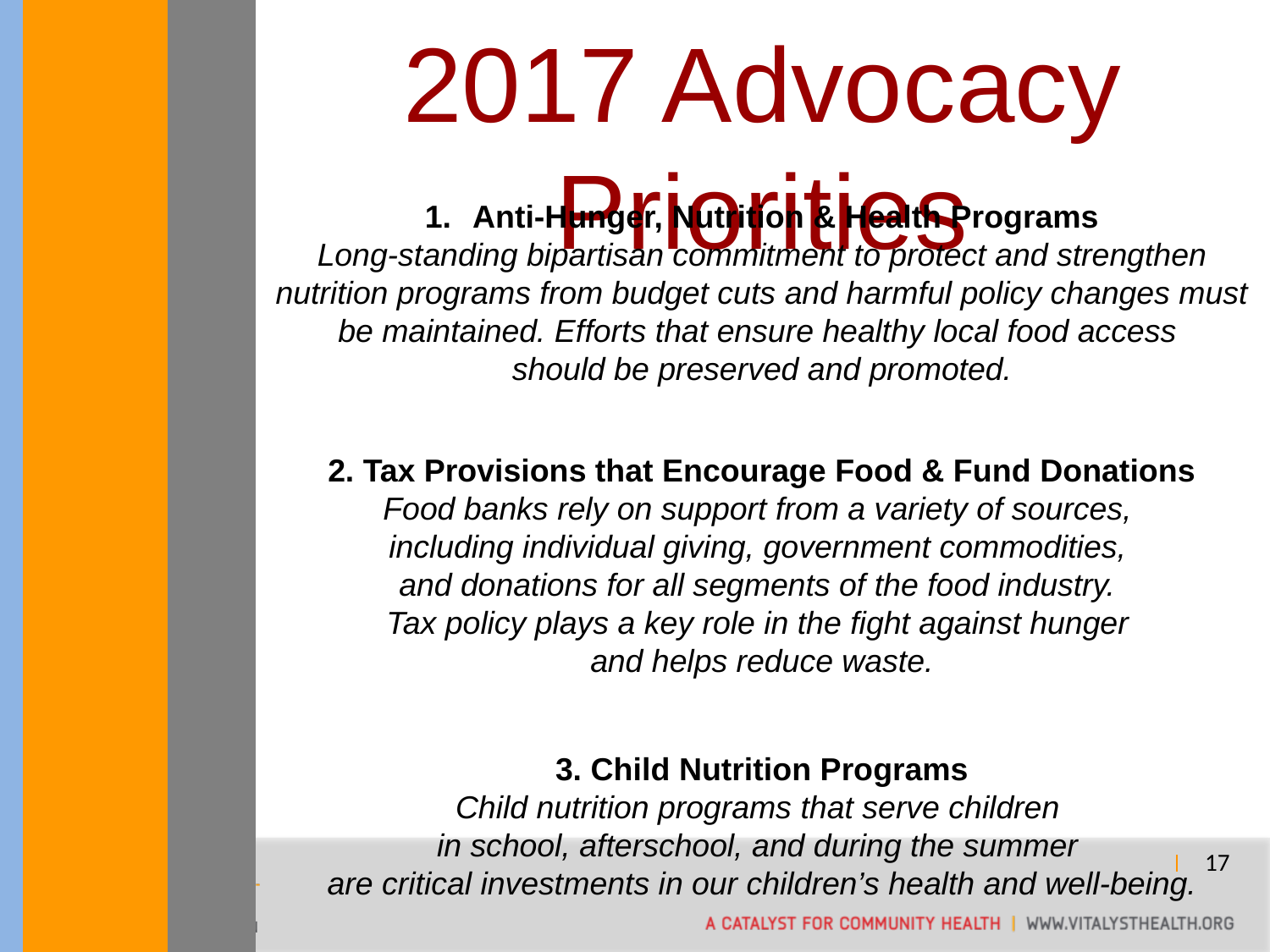

2017 Advocacy Priorities
Anti-Hunger, Nutrition & Health Programs
Long-standing bipartisan commitment to protect and strengthen nutrition programs from budget cuts and harmful policy changes must be maintained. Efforts that ensure healthy local food access
should be preserved and promoted.
2. Tax Provisions that Encourage Food & Fund Donations
Food banks rely on support from a variety of sources,
including individual giving, government commodities,
and donations for all segments of the food industry.
Tax policy plays a key role in the fight against hunger
and helps reduce waste.

3. Child Nutrition Programs
Child nutrition programs that serve children
in school, afterschool, and during the summer
are critical investments in our children’s health and well-being.